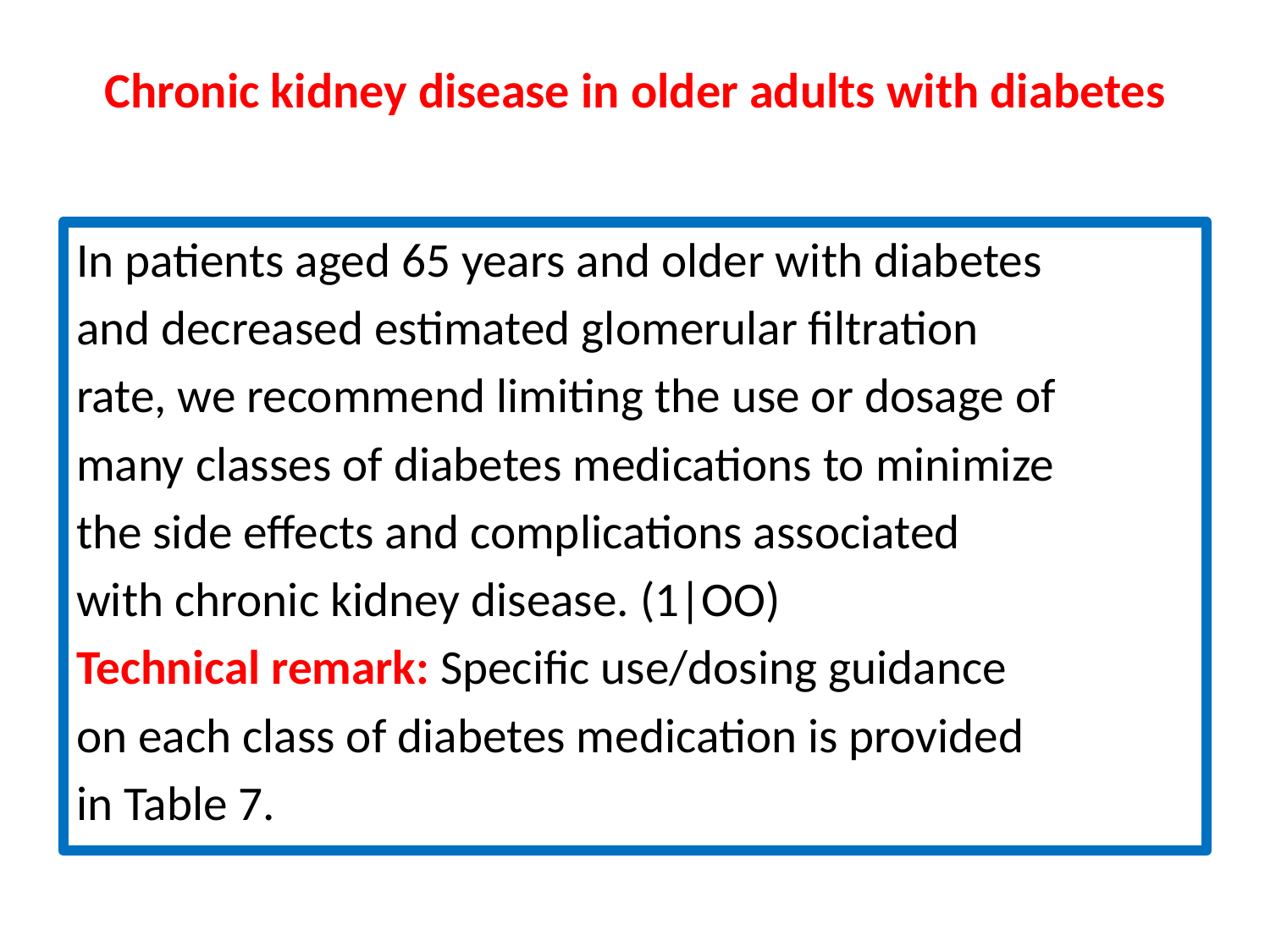

# Chronic kidney disease in older adults with diabetes
In patients aged 65 years and older with diabetes
and decreased estimated glomerular filtration
rate, we recommend limiting the use or dosage of
many classes of diabetes medications to minimize
the side effects and complications associated
with chronic kidney disease. (1|OO)
Technical remark: Specific use/dosing guidance
on each class of diabetes medication is provided
in Table 7.